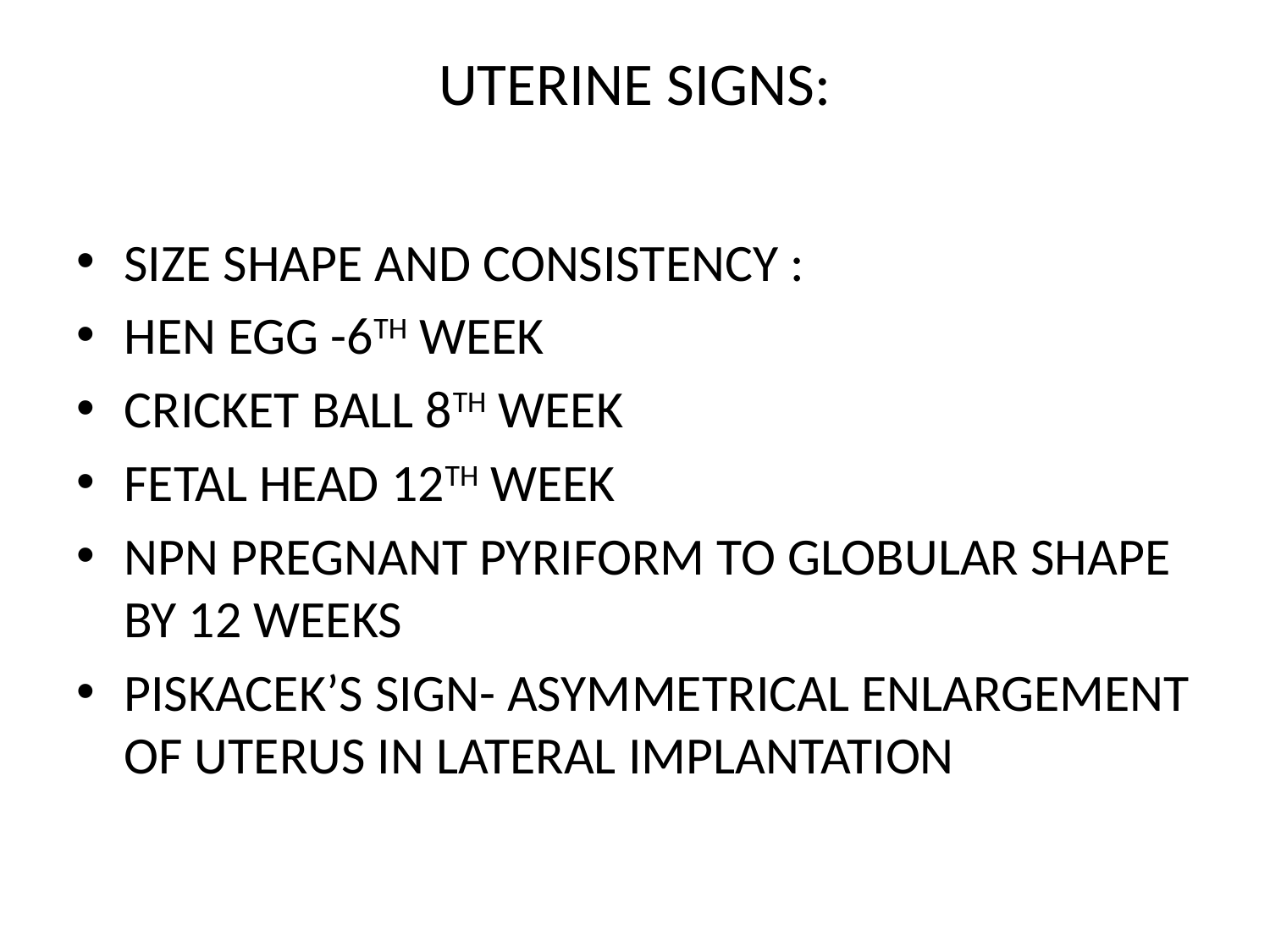

# UTERINE SIGNS:
SIZE SHAPE AND CONSISTENCY :
HEN EGG -6TH WEEK
CRICKET BALL 8TH WEEK
FETAL HEAD 12TH WEEK
NPN PREGNANT PYRIFORM TO GLOBULAR SHAPE BY 12 WEEKS
PISKACEK’S SIGN- ASYMMETRICAL ENLARGEMENT OF UTERUS IN LATERAL IMPLANTATION